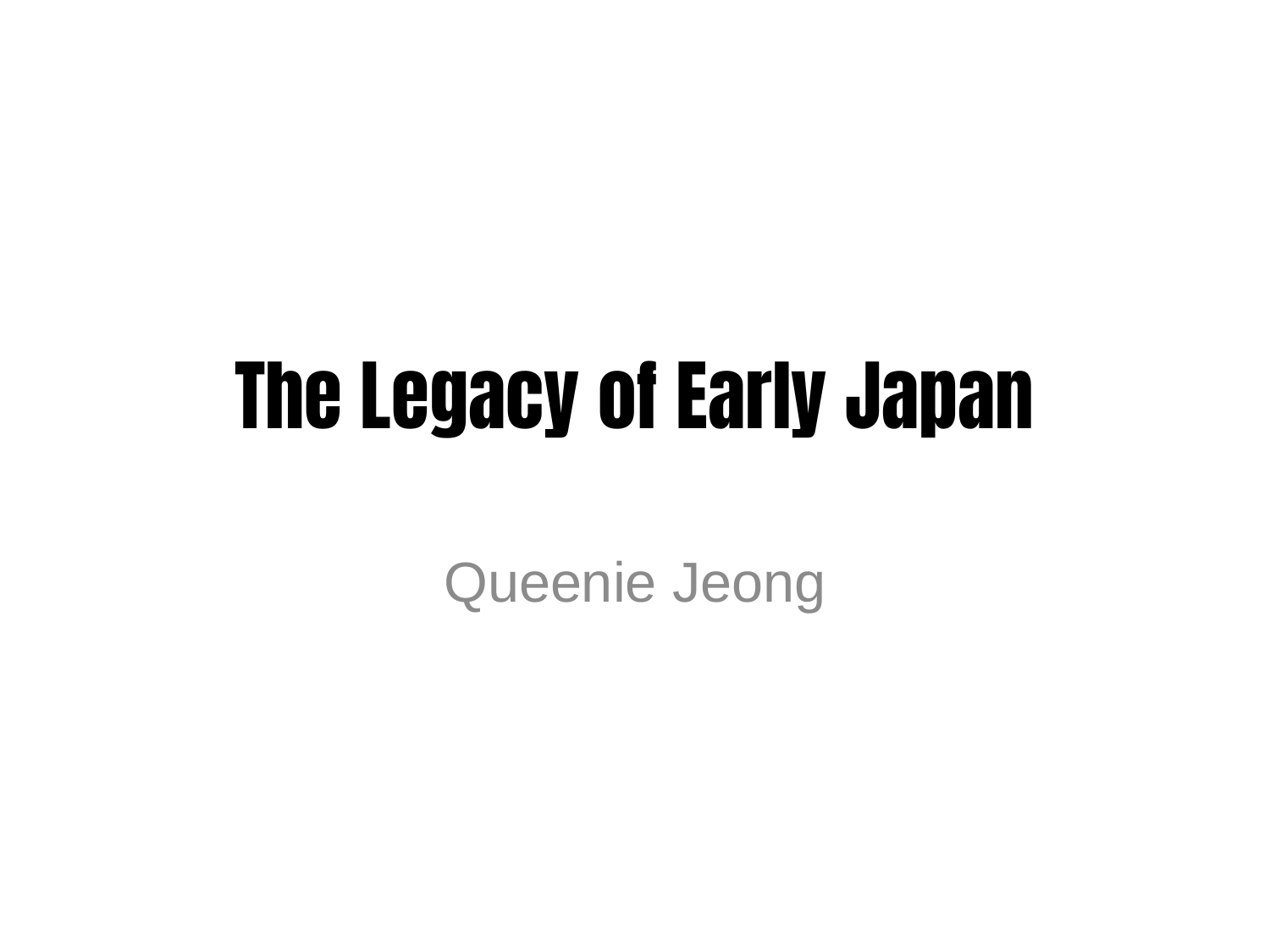

# The Legacy of Early Japan
Queenie Jeong